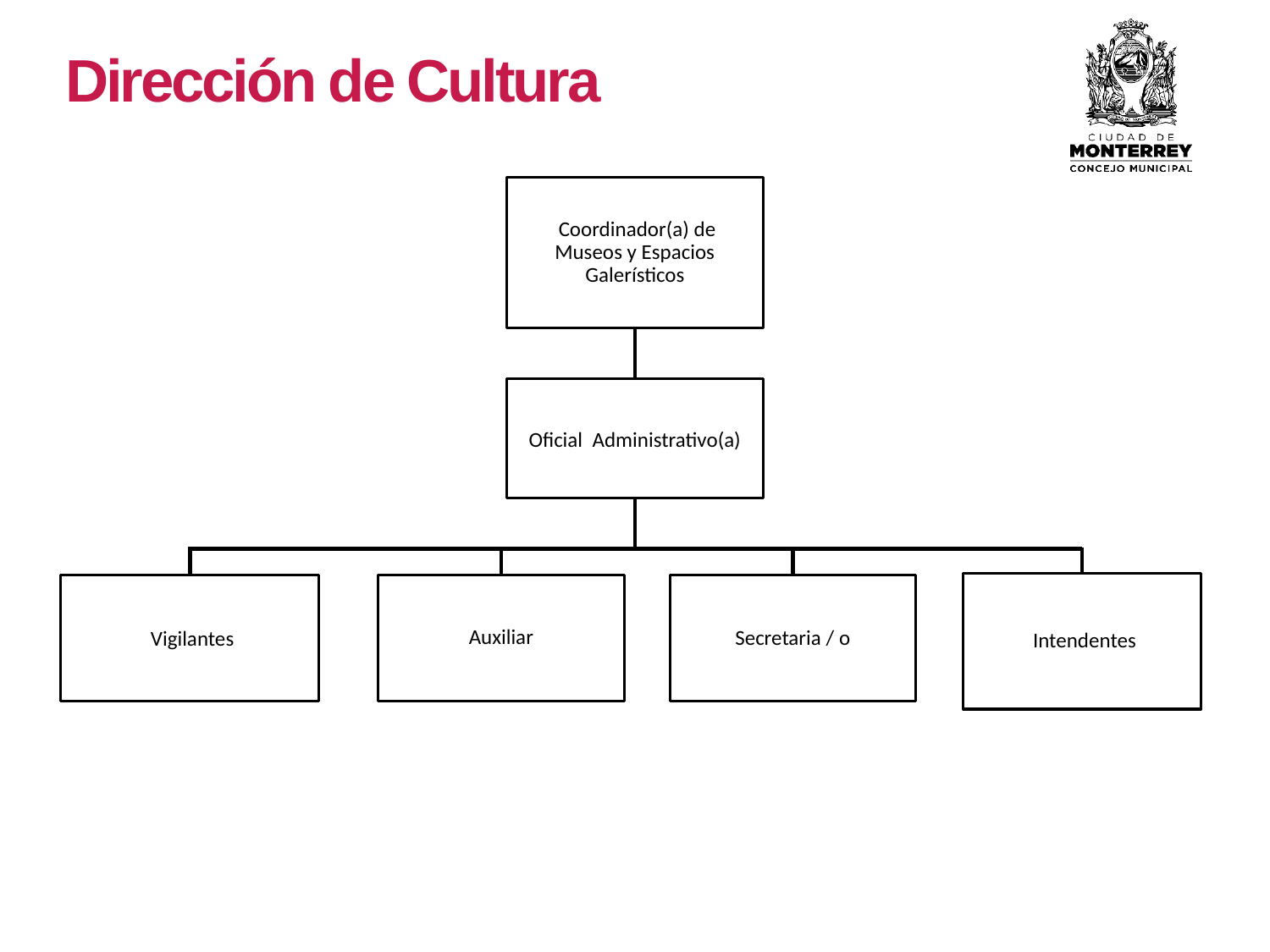

Dirección de Cultura
 Coordinador(a) de Museos y Espacios Galerísticos
Oficial  Administrativo(a)
 Intendentes
 Vigilantes
Auxiliar
Secretaria / o